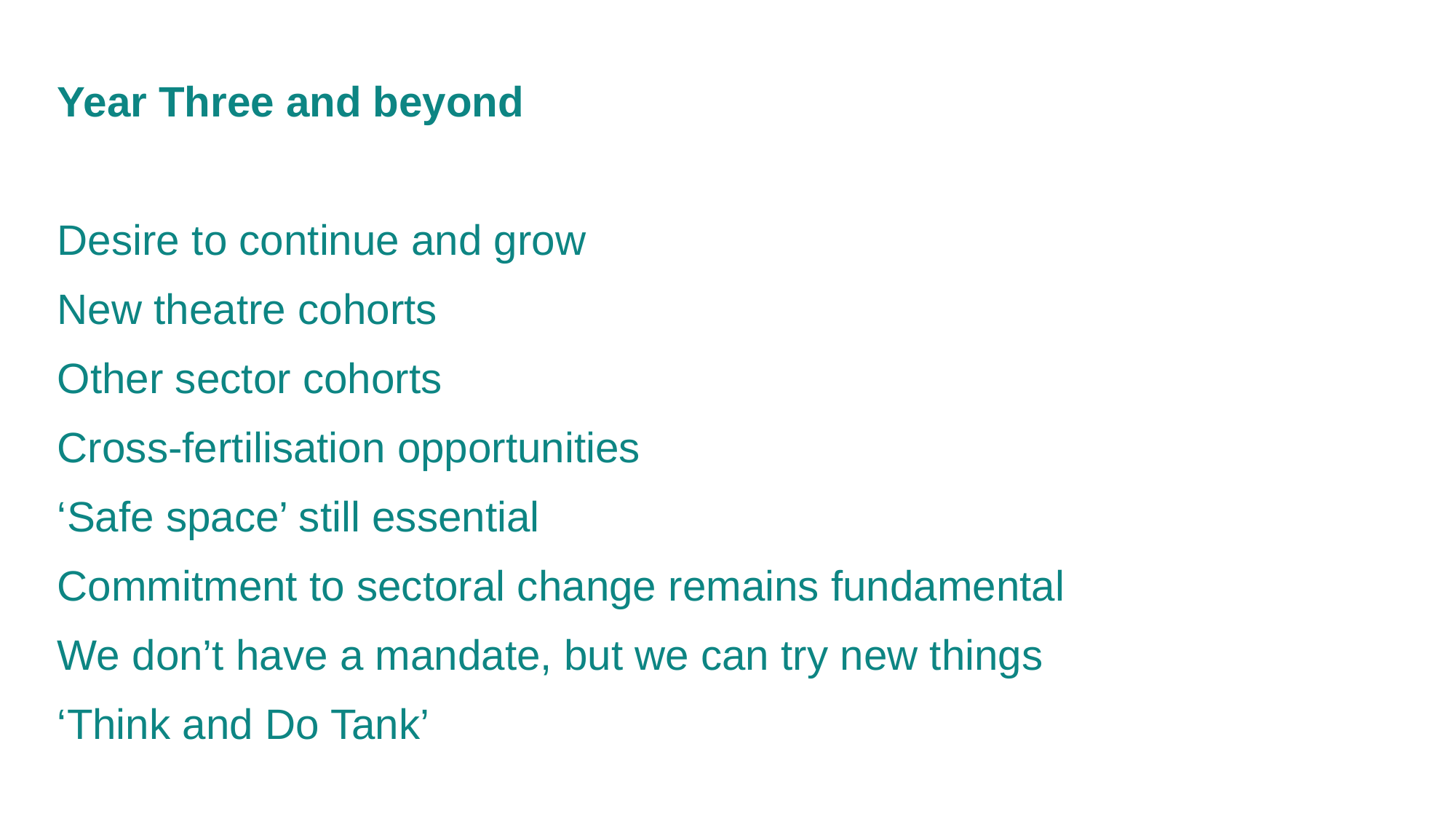

Year Three and beyond

Desire to continue and grow
New theatre cohorts
Other sector cohorts
Cross-fertilisation opportunities
‘Safe space’ still essential
Commitment to sectoral change remains fundamental
We don’t have a mandate, but we can try new things
‘Think and Do Tank’